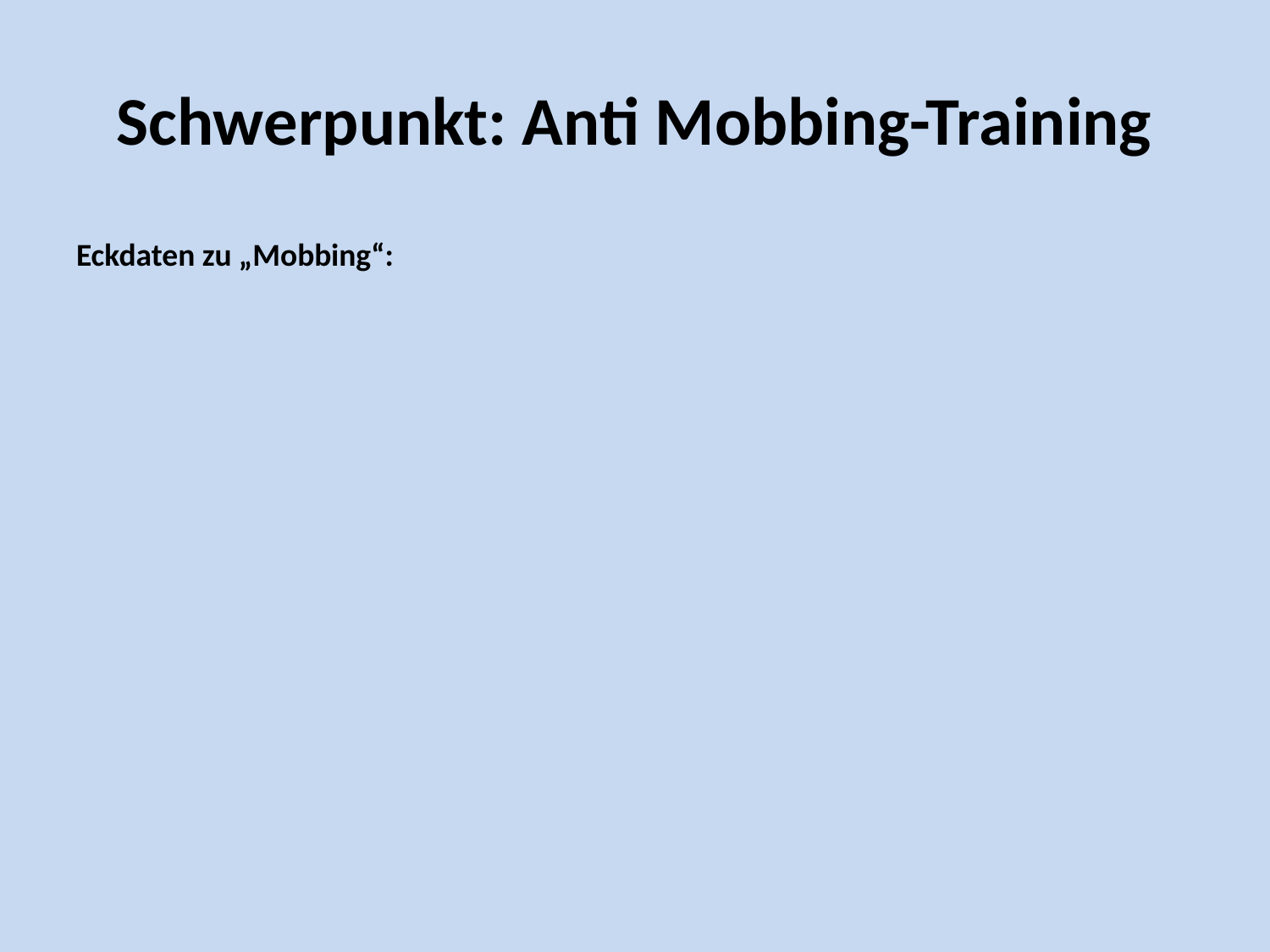

# Schwerpunkt: Anti Mobbing-Training
Eckdaten zu „Mobbing“: